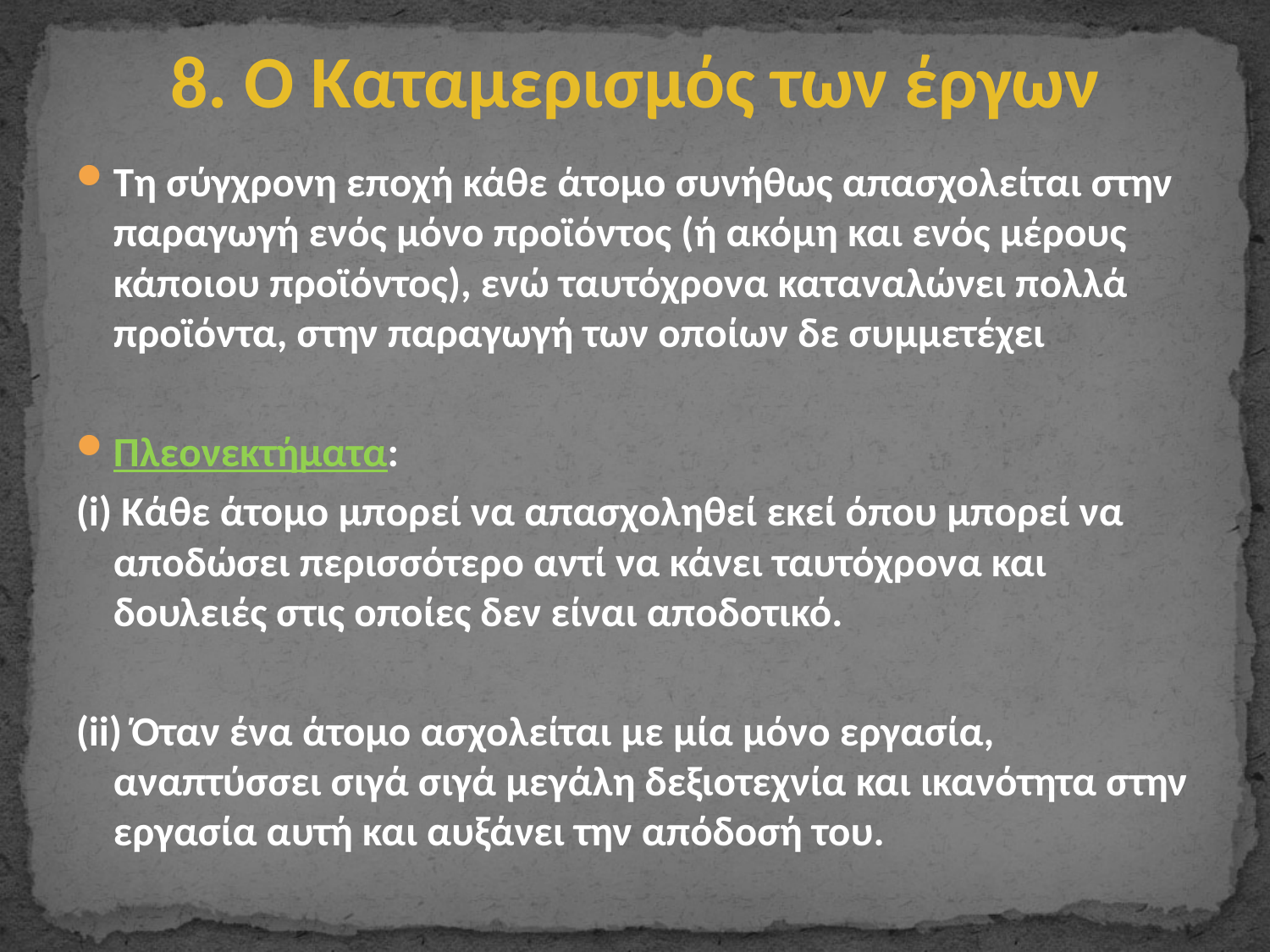

# 8. Ο Καταμερισμός των έργων
Τη σύγχρονη εποχή κάθε άτομο συνήθως απασχολείται στην παραγωγή ενός μόνο προϊόντος (ή ακόμη και ενός μέρους κάποιου προϊόντος), ενώ ταυτόχρονα καταναλώνει πολλά προϊόντα, στην παραγωγή των οποίων δε συμμετέχει

Πλεονεκτήματα:
(i) Κάθε άτομο μπορεί να απασχοληθεί εκεί όπου μπορεί να αποδώσει περισσότερο αντί να κάνει ταυτόχρονα και δουλειές στις οποίες δεν είναι αποδοτικό.

(ii) Όταν ένα άτομο ασχολείται με μία μόνο εργασία, αναπτύσσει σιγά σιγά μεγάλη δεξιοτεχνία και ικανότητα στην εργασία αυτή και αυξάνει την απόδοσή του.